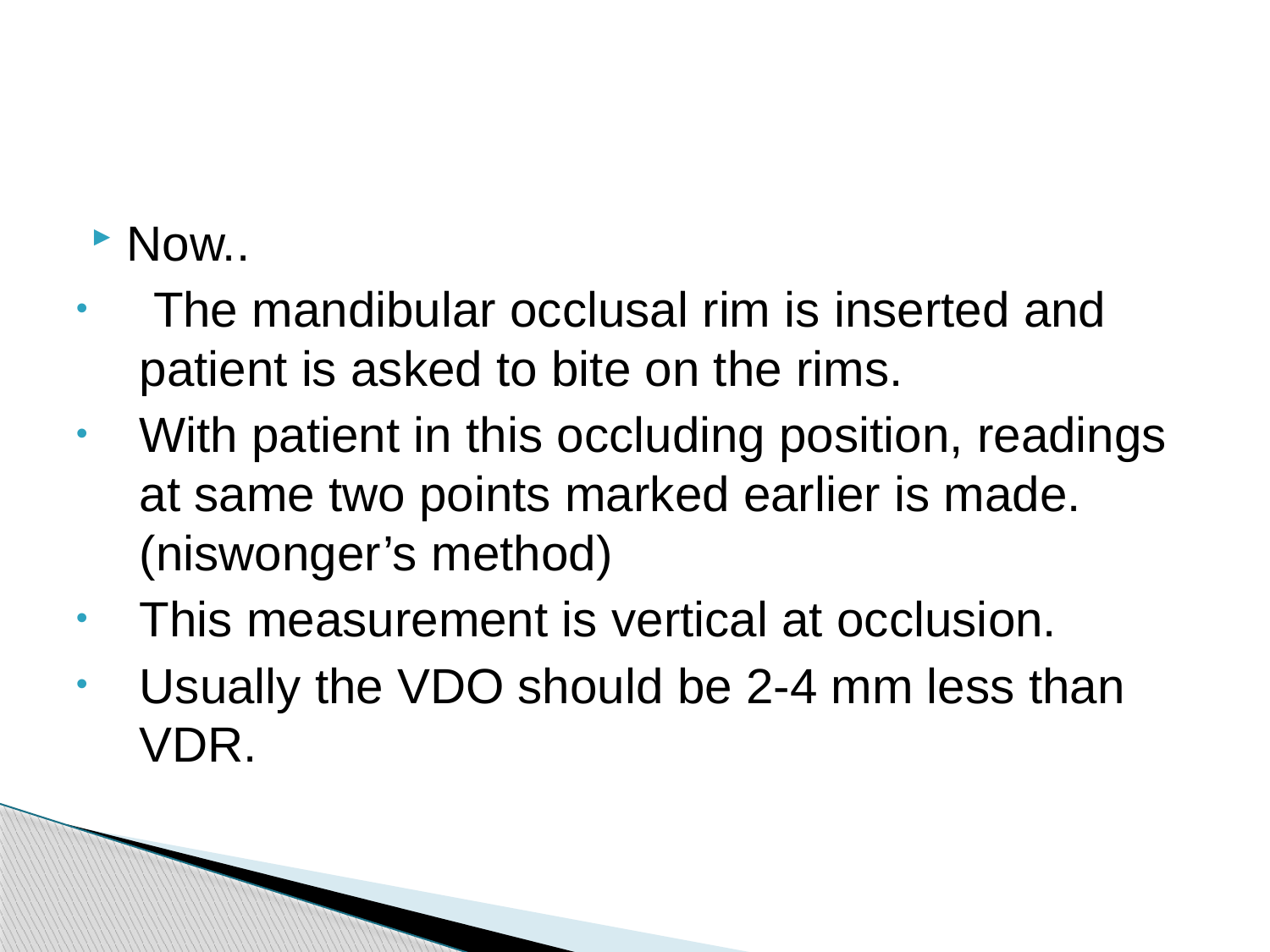

Now..
 The mandibular occlusal rim is inserted and patient is asked to bite on the rims.
With patient in this occluding position, readings at same two points marked earlier is made.(niswonger’s method)
This measurement is vertical at occlusion.
Usually the VDO should be 2-4 mm less than VDR.